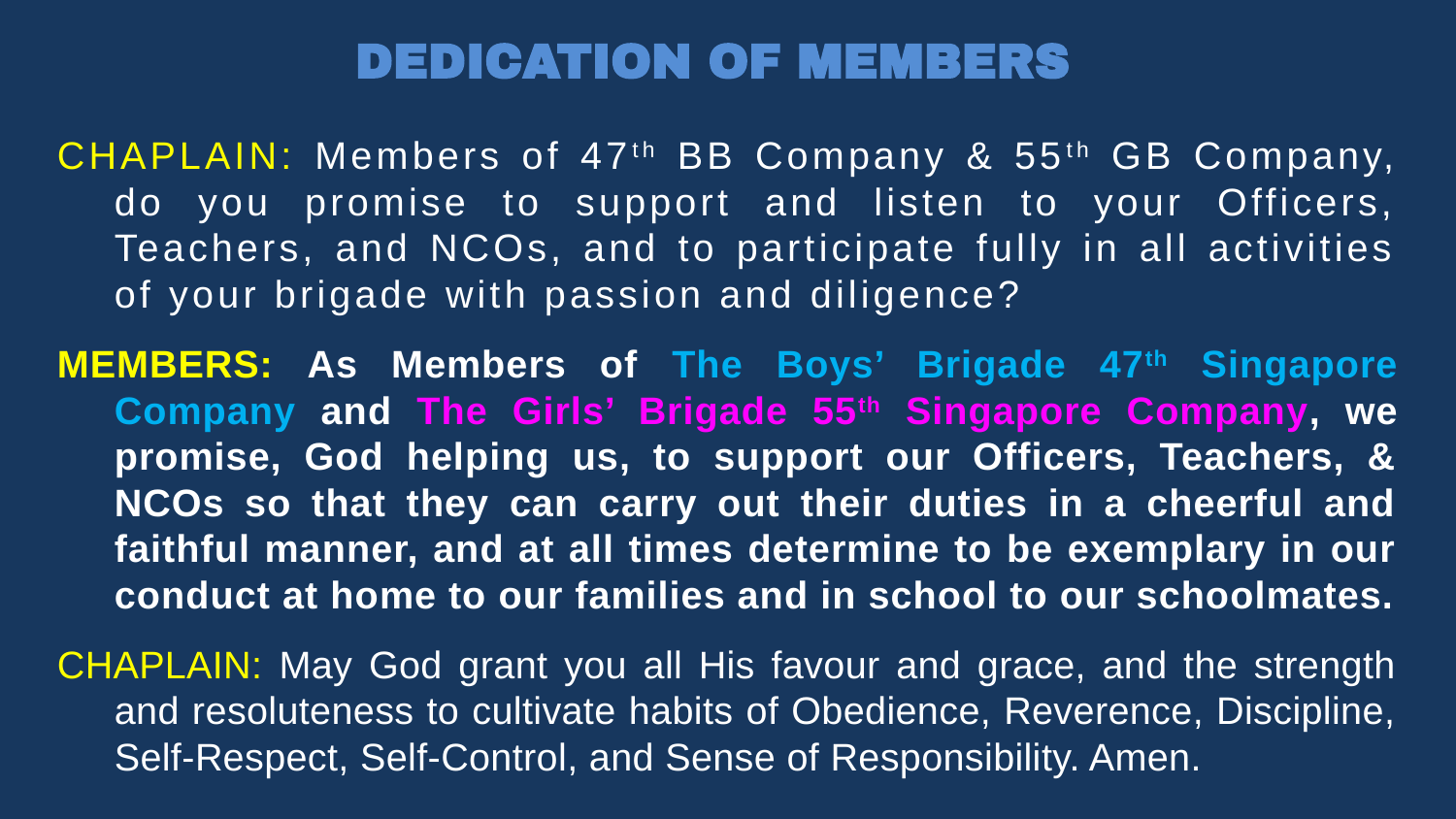

Dedication of Members
CHAPLAIN: Members of 47th BB Company & 55th GB Company, do you promise to support and listen to your Officers, Teachers, and NCOs, and to participate fully in all activities of your brigade with passion and diligence?
MEMBERS: As Members of The Boys’ Brigade 47th Singapore Company and The Girls’ Brigade 55th Singapore Company, we promise, God helping us, to support our Officers, Teachers, & NCOs so that they can carry out their duties in a cheerful and faithful manner, and at all times determine to be exemplary in our conduct at home to our families and in school to our schoolmates.
CHAPLAIN: May God grant you all His favour and grace, and the strength and resoluteness to cultivate habits of Obedience, Reverence, Discipline, Self-Respect, Self-Control, and Sense of Responsibility. Amen.